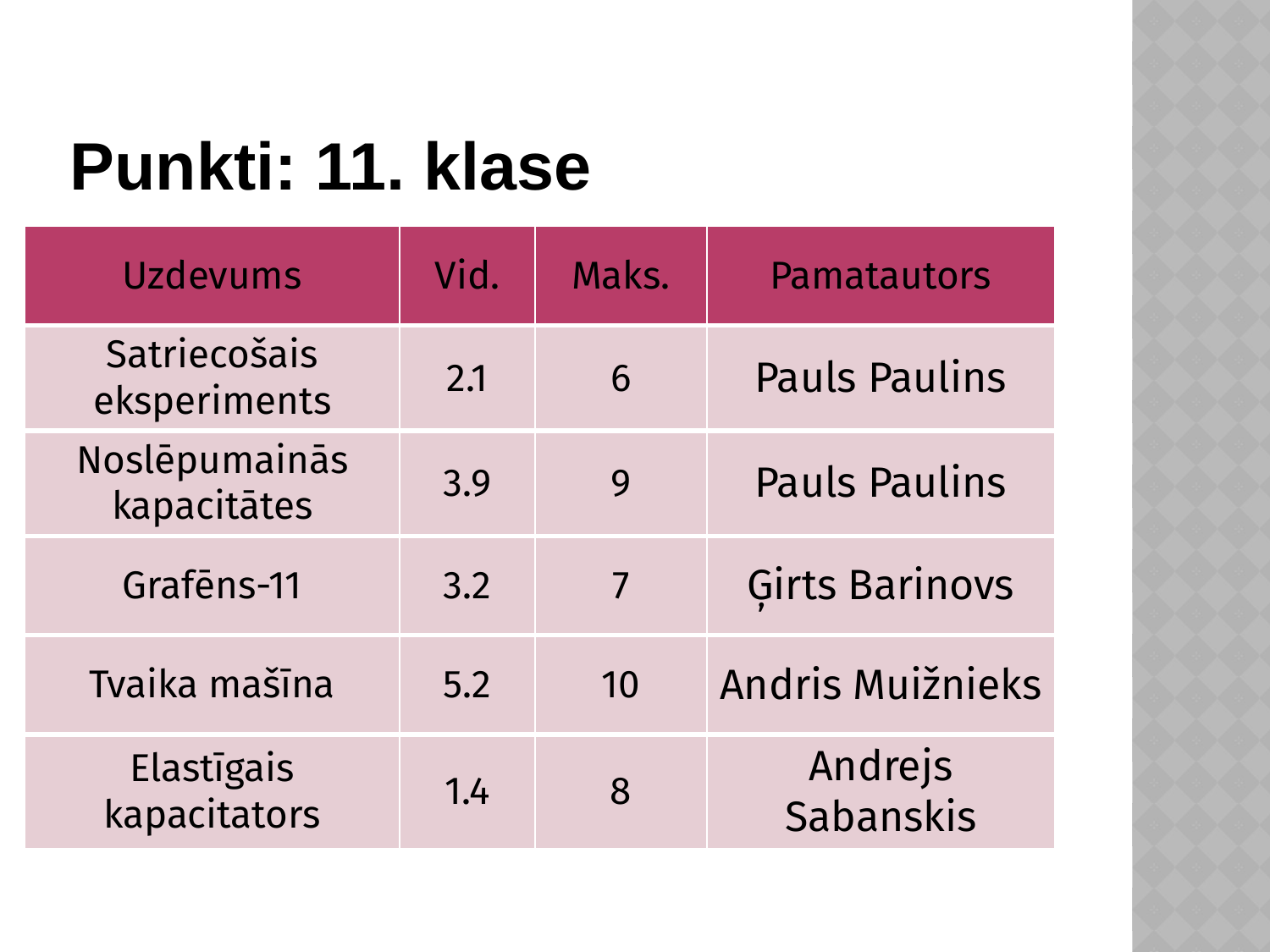

# Punkti: 11. klase
| Uzdevums | Vid. | Maks. | Pamatautors |
| --- | --- | --- | --- |
| Satriecošais eksperiments | 2.1 | 6 | Pauls Paulins |
| Noslēpumainās kapacitātes | 3.9 | 9 | Pauls Paulins |
| Grafēns-11 | 3.2 | 7 | Ģirts Barinovs |
| Tvaika mašīna | 5.2 | 10 | Andris Muižnieks |
| Elastīgais kapacitators | 1.4 | 8 | Andrejs Sabanskis |